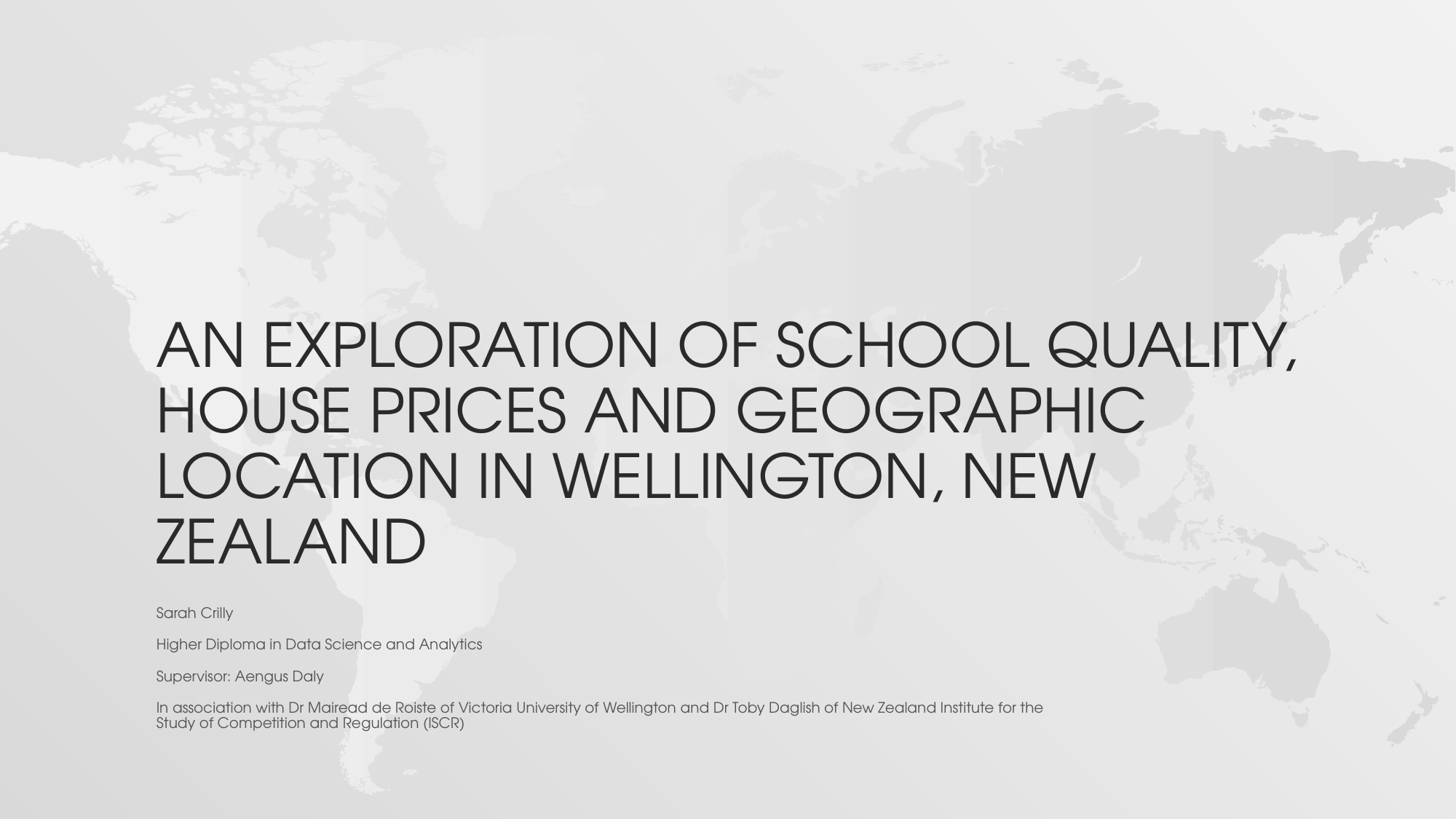

# An exploration of School quality, house prices and geographic location in wellington, new Zealand
Sarah Crilly

Higher Diploma in Data Science and Analytics

Supervisor: Aengus Daly

In association with Dr Mairead de Roiste of Victoria University of Wellington and Dr Toby Daglish of New Zealand Institute for the Study of Competition and Regulation (ISCR)